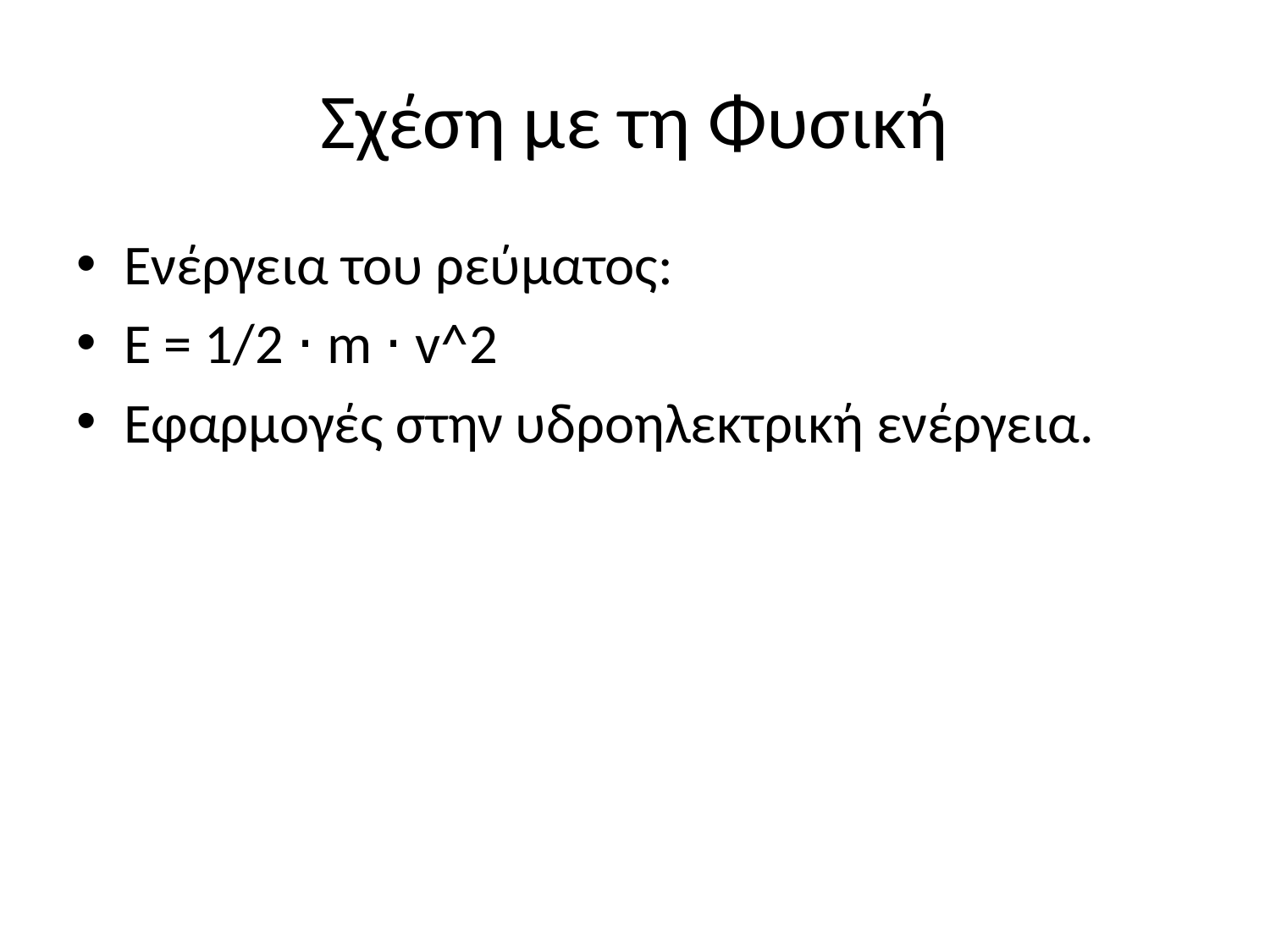

# Σχέση με τη Φυσική
Ενέργεια του ρεύματος:
E = 1/2 ⋅ m ⋅ v^2
Εφαρμογές στην υδροηλεκτρική ενέργεια.